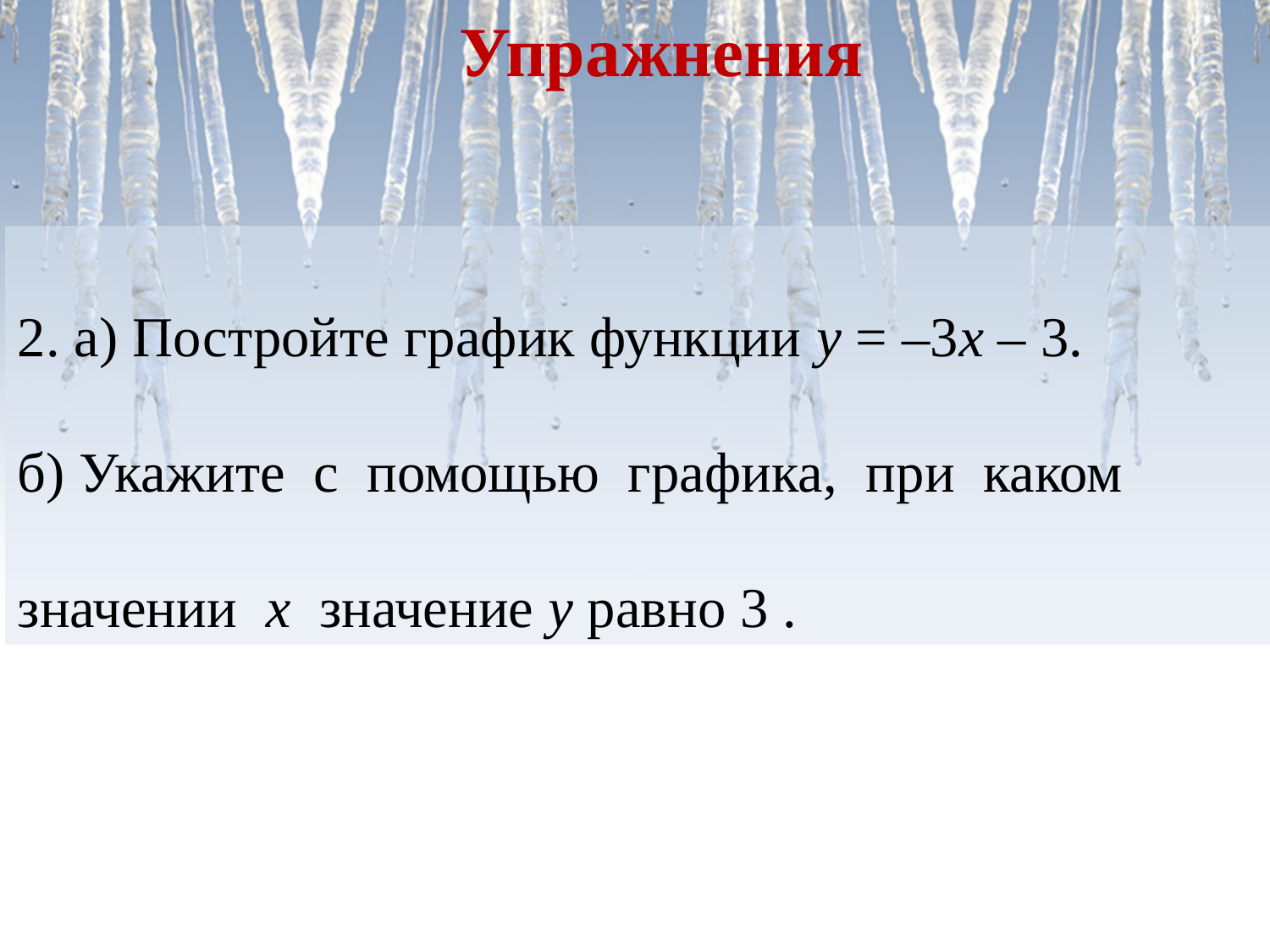

Упражнения
2. а) Постройте график функции у = –3х – 3.
б) Укажите  с  помощью  графика,  при  каком  значении  х  значение у равно 3 .